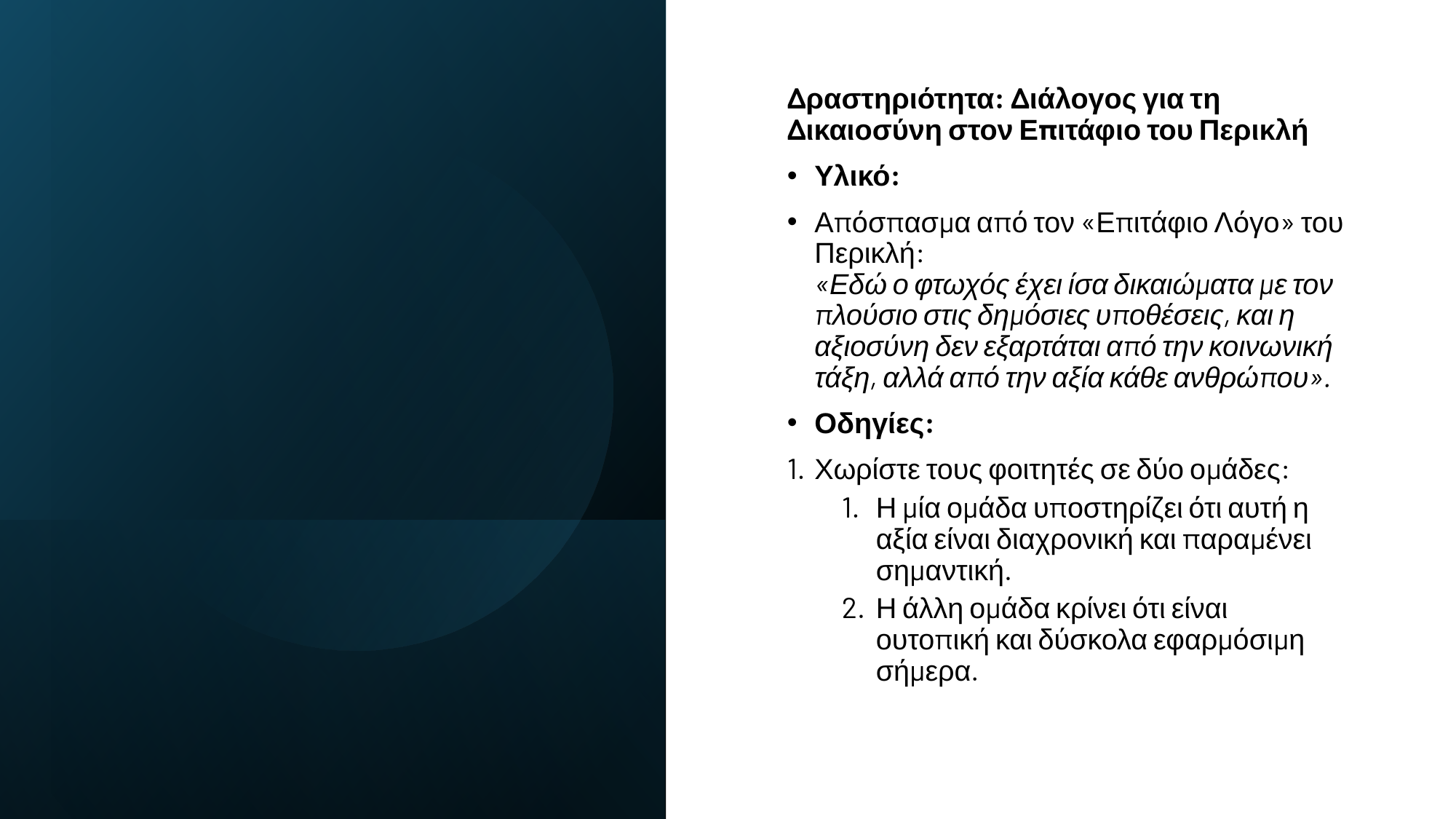

#

Δραστηριότητα: Διάλογος για τη Δικαιοσύνη στον Επιτάφιο του Περικλή
Υλικό:
Απόσπασμα από τον «Επιτάφιο Λόγο» του Περικλή:
«Εδώ ο φτωχός έχει ίσα δικαιώματα με τον πλούσιο στις δημόσιες υποθέσεις, και η αξιοσύνη δεν εξαρτάται από την κοινωνική τάξη, αλλά από την αξία κάθε ανθρώπου».
Οδηγίες:
Χωρίστε τους φοιτητές σε δύο ομάδες:
Η μία ομάδα υποστηρίζει ότι αυτή η αξία είναι διαχρονική και παραμένει σημαντική.
Η άλλη ομάδα κρίνει ότι είναι ουτοπική και δύσκολα εφαρμόσιμη σήμερα.